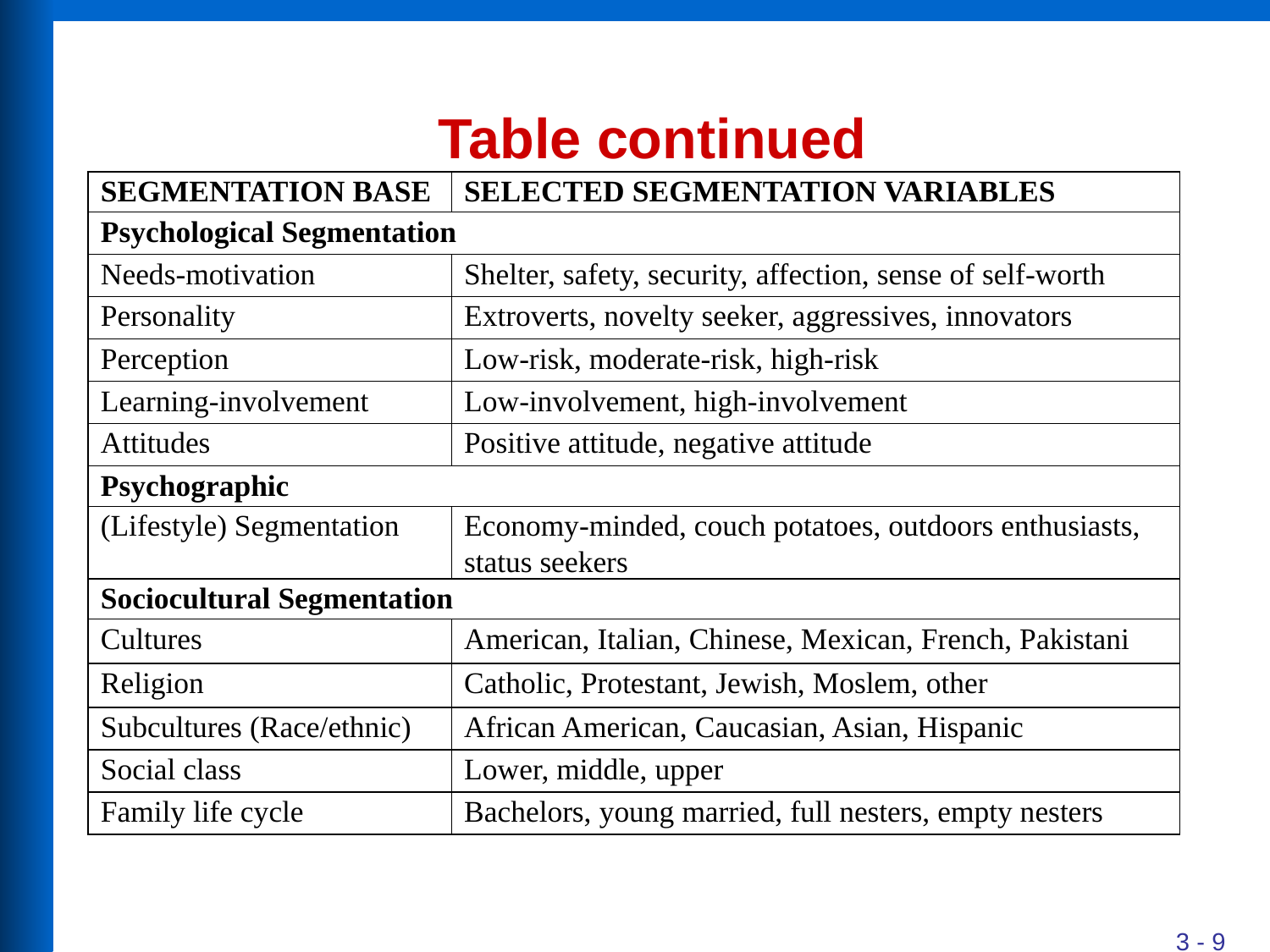

Table continued
SEGMENTATION BASE
SELECTED SEGMENTATION VARIABLES
Psychological Segmentation
Needs-motivation
Shelter, safety, security, affection, sense of self-worth
Personality
Extroverts, novelty seeker, aggressives, innovators
Perception
Low-risk, moderate-risk, high-risk
Learning-involvement
Low-involvement, high-involvement
Attitudes
Positive attitude, negative attitude
Psychographic
(Lifestyle) Segmentation
Economy-minded, couch potatoes, outdoors enthusiasts, status seekers
Sociocultural Segmentation
Cultures
American, Italian, Chinese, Mexican, French, Pakistani
Religion
Catholic, Protestant, Jewish, Moslem, other
Subcultures (Race/ethnic)
African American, Caucasian, Asian, Hispanic
Social class
Lower, middle, upper
Family life cycle
Bachelors, young married, full nesters, empty nesters